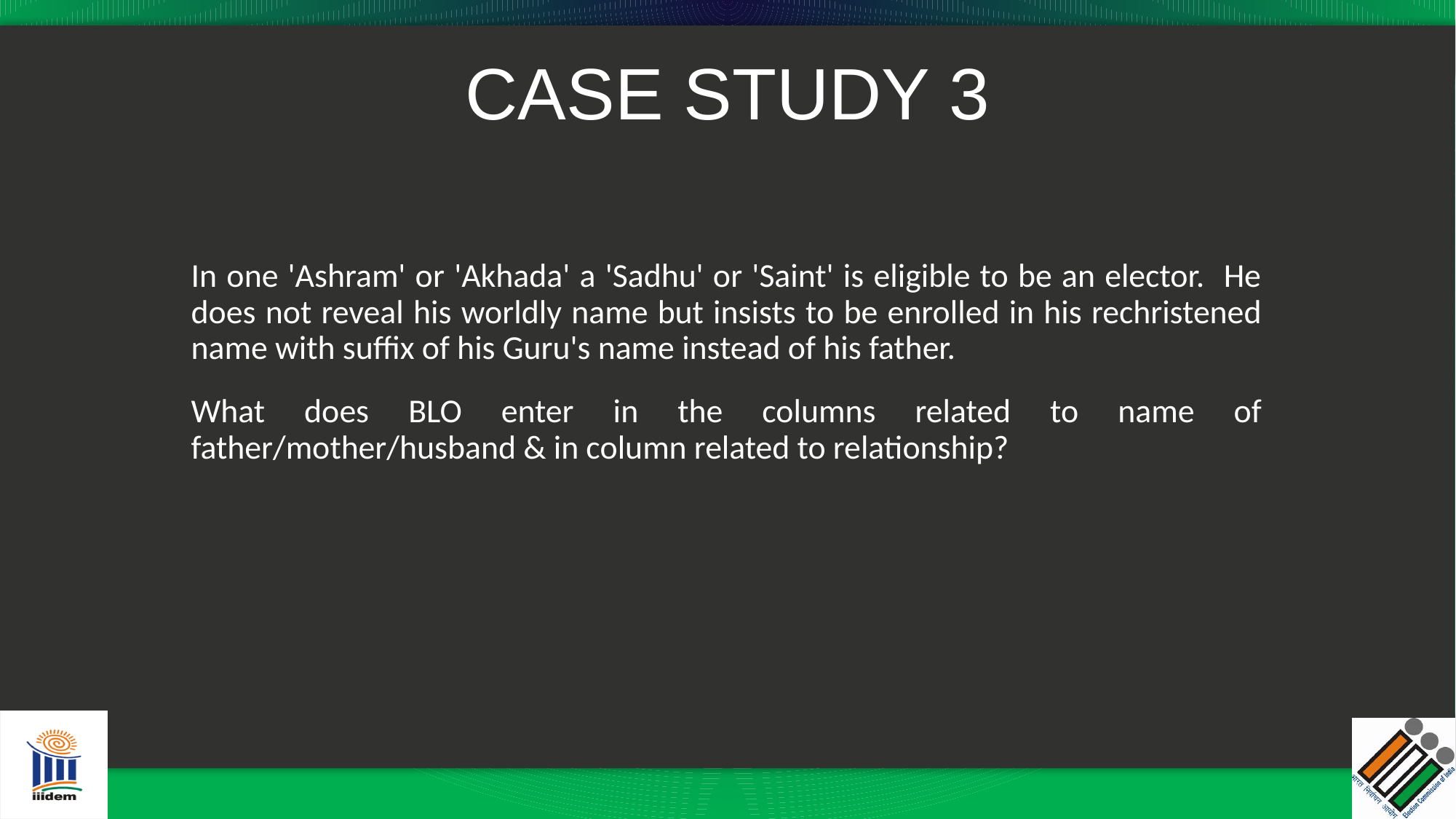

# CASE STUDY 3
In one 'Ashram' or 'Akhada' a 'Sadhu' or 'Saint' is eligible to be an elector.  He does not reveal his worldly name but insists to be enrolled in his rechristened name with suffix of his Guru's name instead of his father.
What does BLO enter in the columns related to name of father/mother/husband & in column related to relationship?